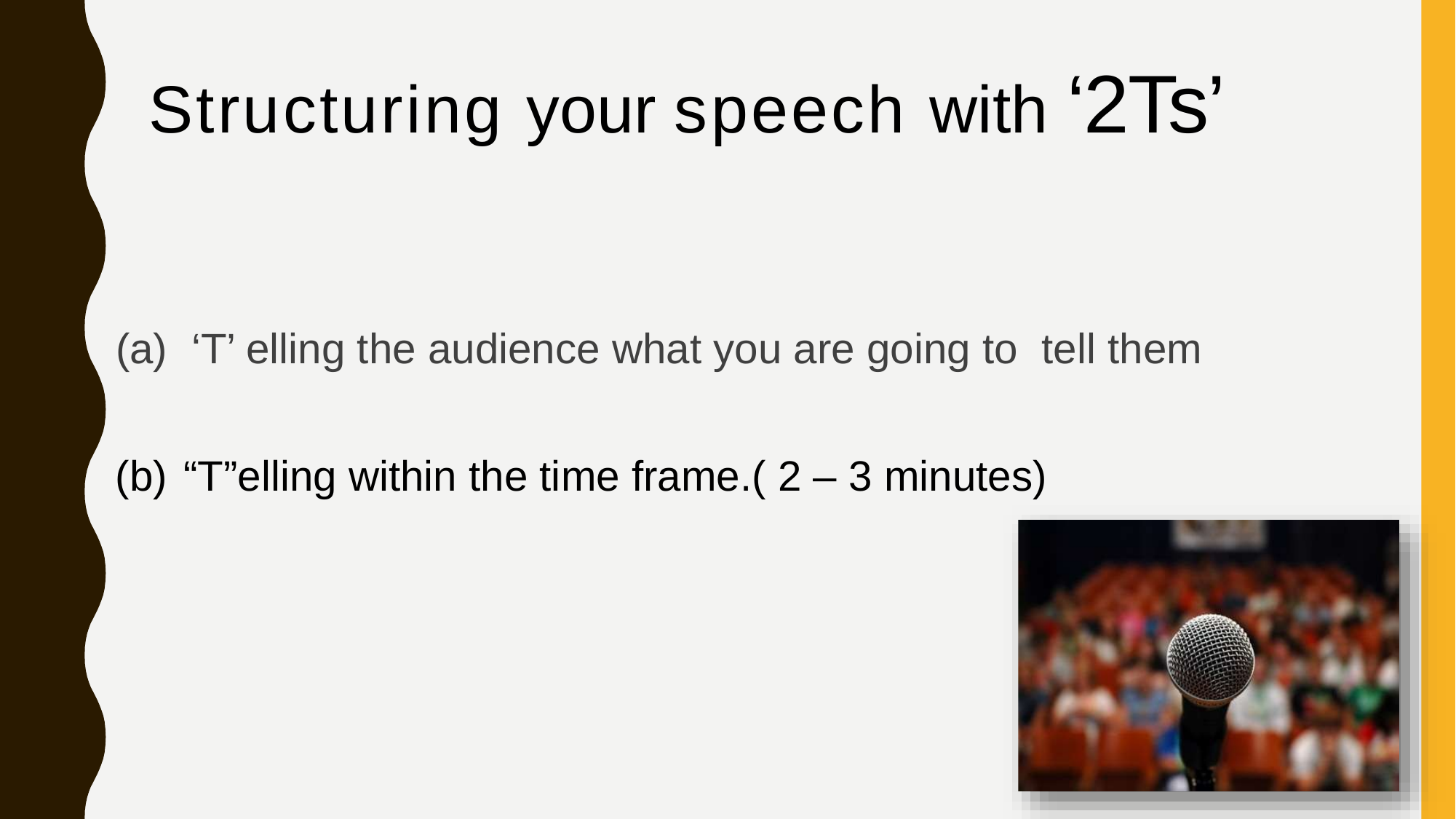

# Structuring your speech with ‘2Ts’
  ‘T’ elling the audience what you are going to  tell them
“T”elling within the time frame.( 2 – 3 minutes)